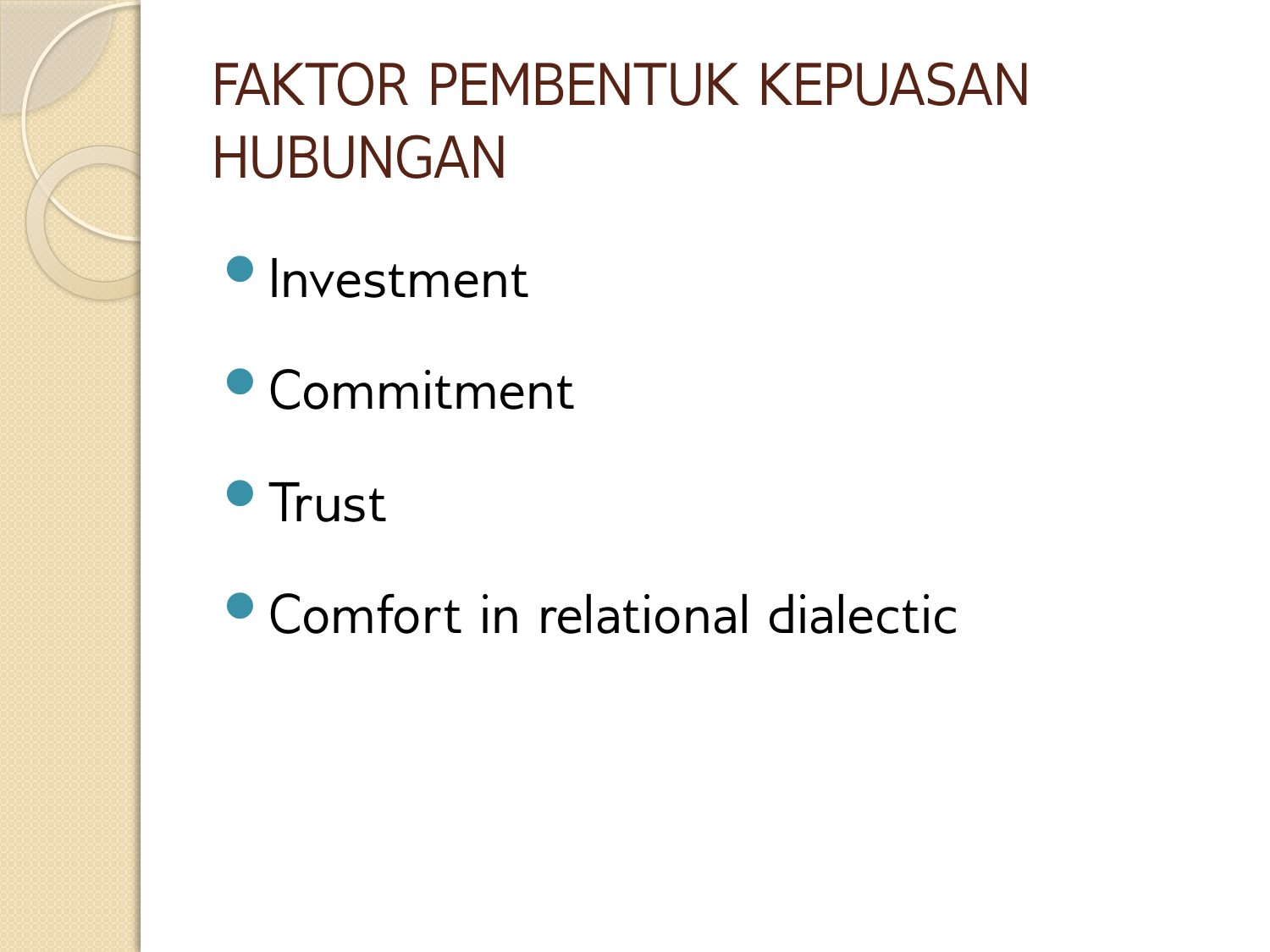

# FAKTOR PEMBENTUK KEPUASAN HUBUNGAN
Investment
Commitment
Trust
Comfort in relational dialectic